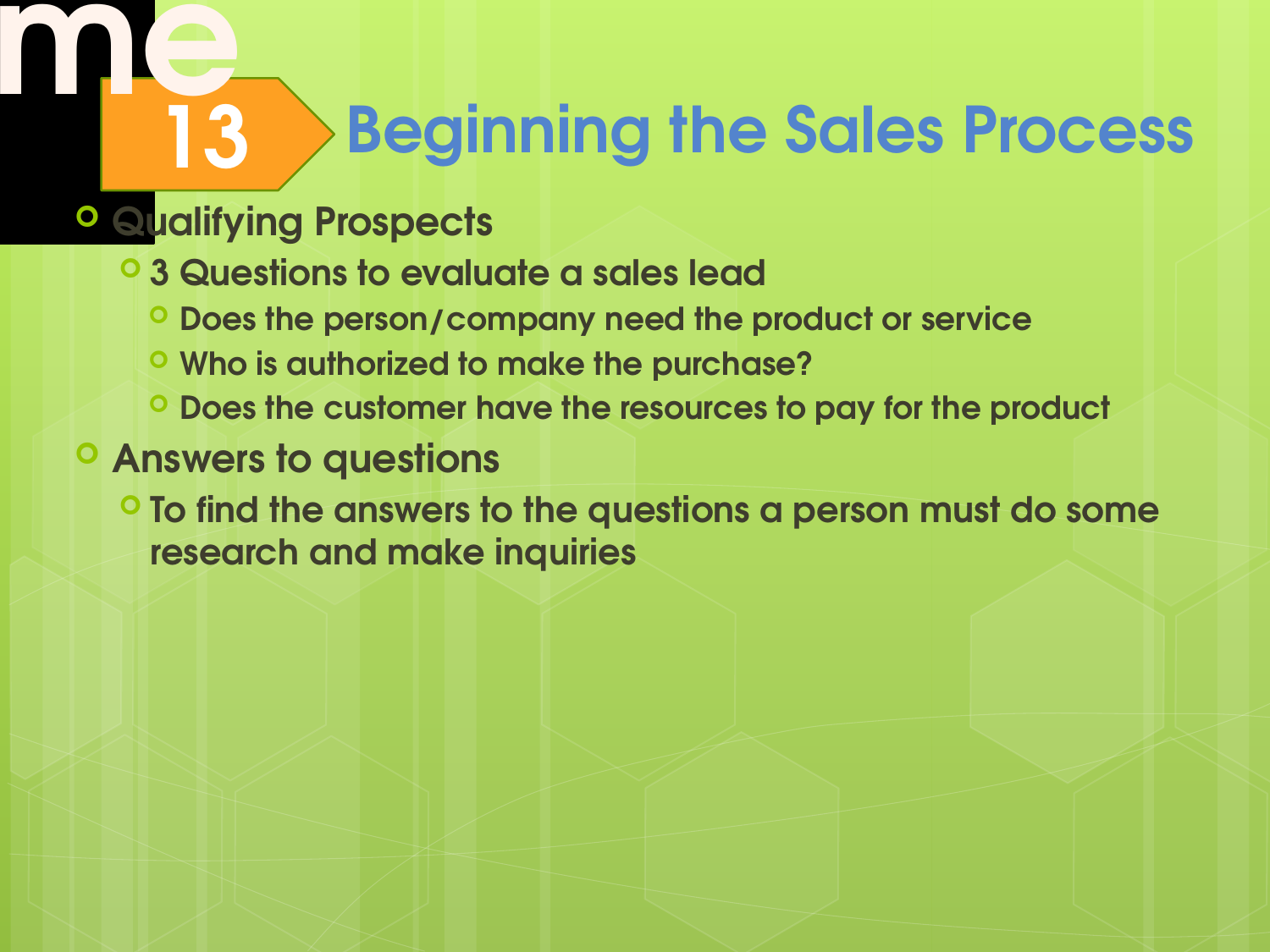

Qualifying Prospects
3 Questions to evaluate a sales lead
Does the person/company need the product or service
Who is authorized to make the purchase?
Does the customer have the resources to pay for the product
Answers to questions
To find the answers to the questions a person must do some research and make inquiries